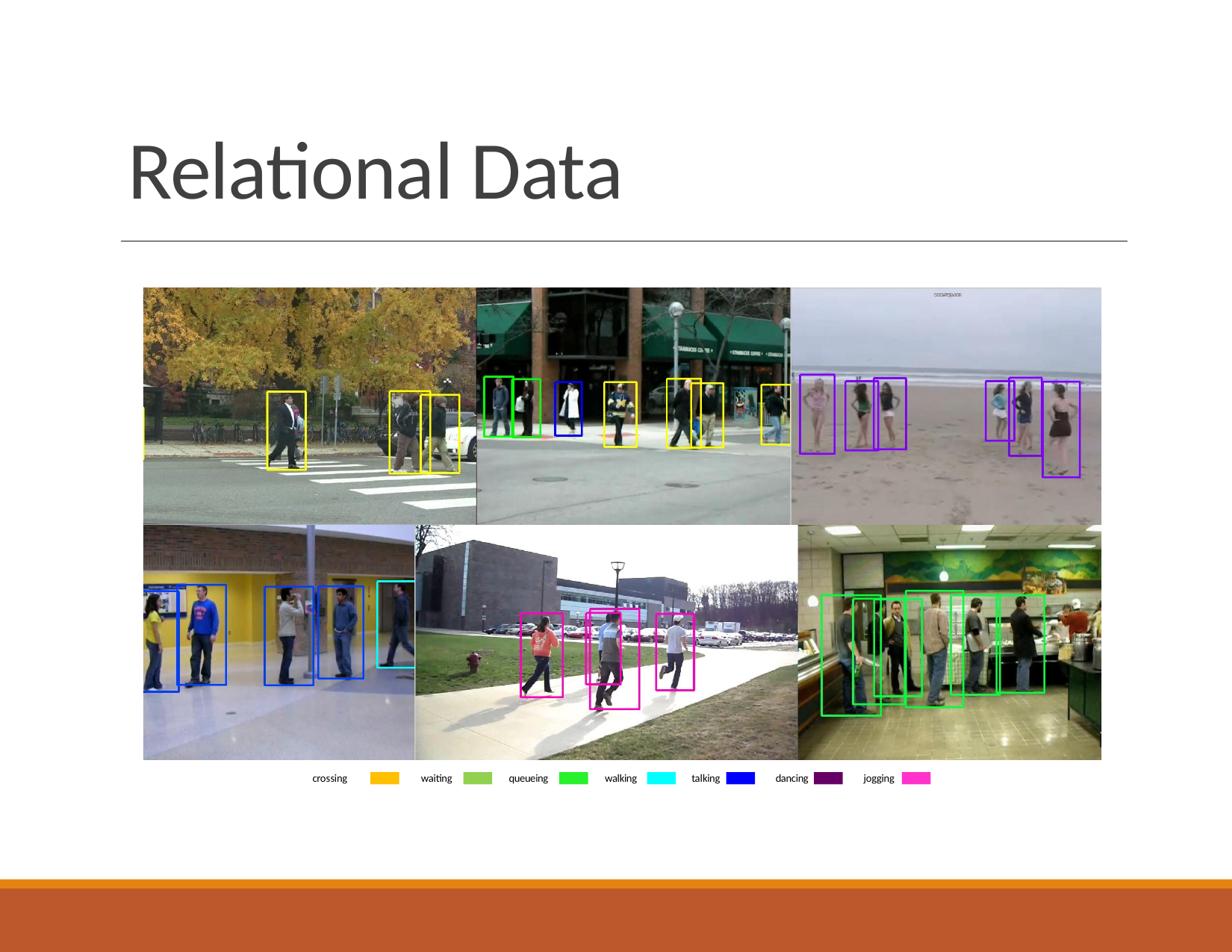

# Relational Data

crossing
waiting
queueing
walking
talking
dancing
jogging